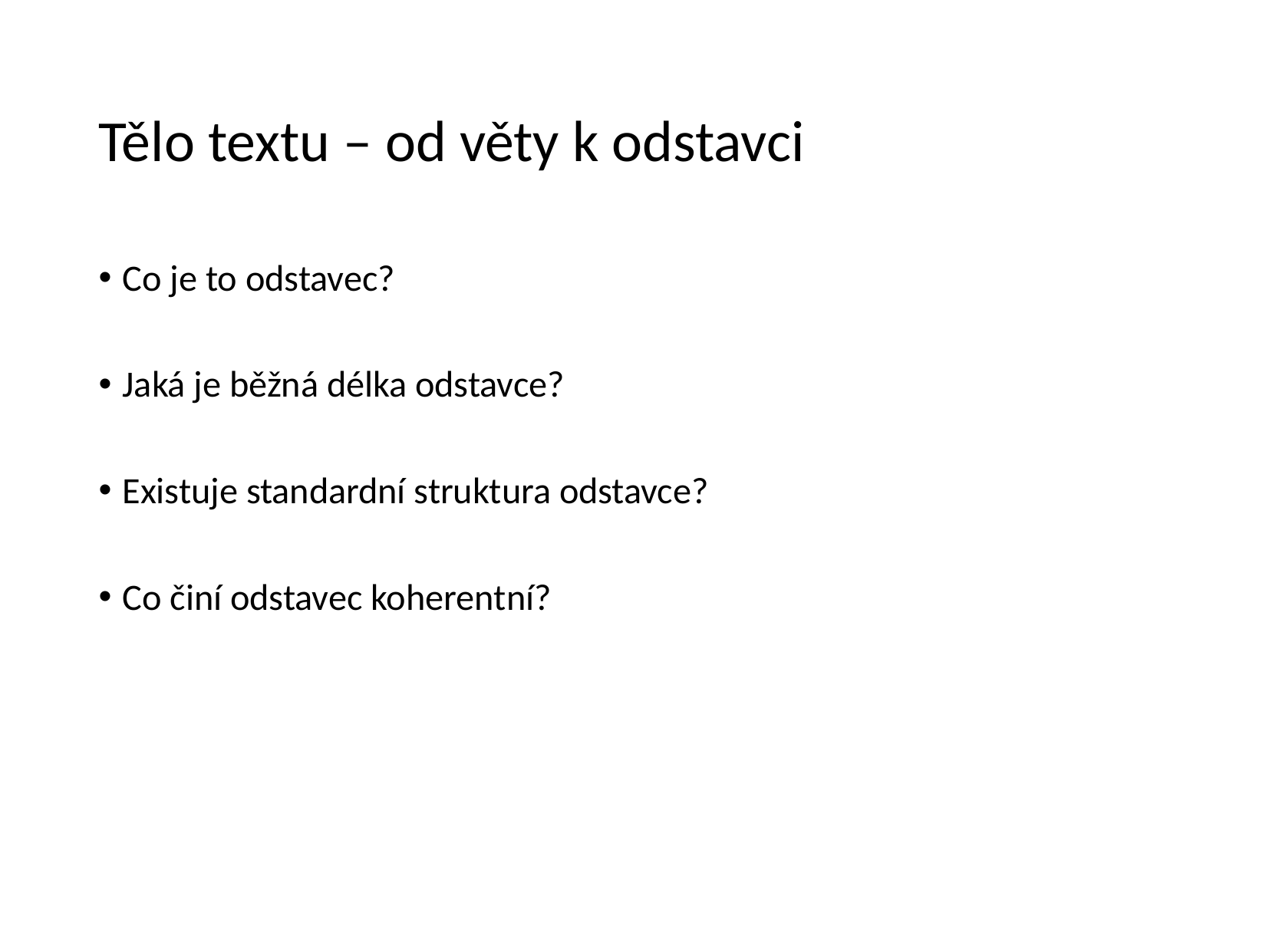

# Tělo textu – od věty k odstavci
Co je to odstavec?

Jaká je běžná délka odstavce?

Existuje standardní struktura odstavce?

Co činí odstavec koherentní?